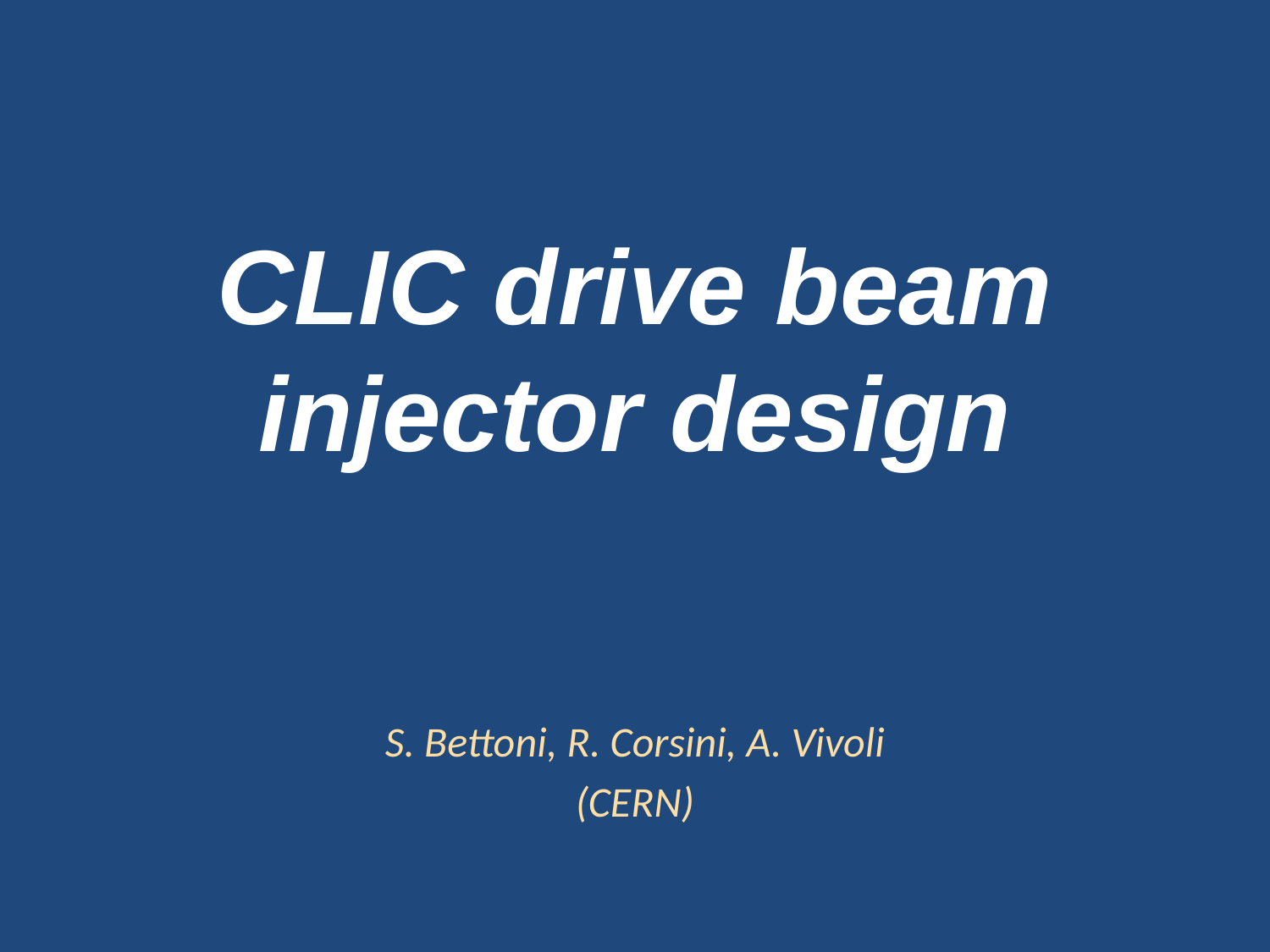

CLIC drive beam injector design

S. Bettoni, R. Corsini, A. Vivoli
(CERN)